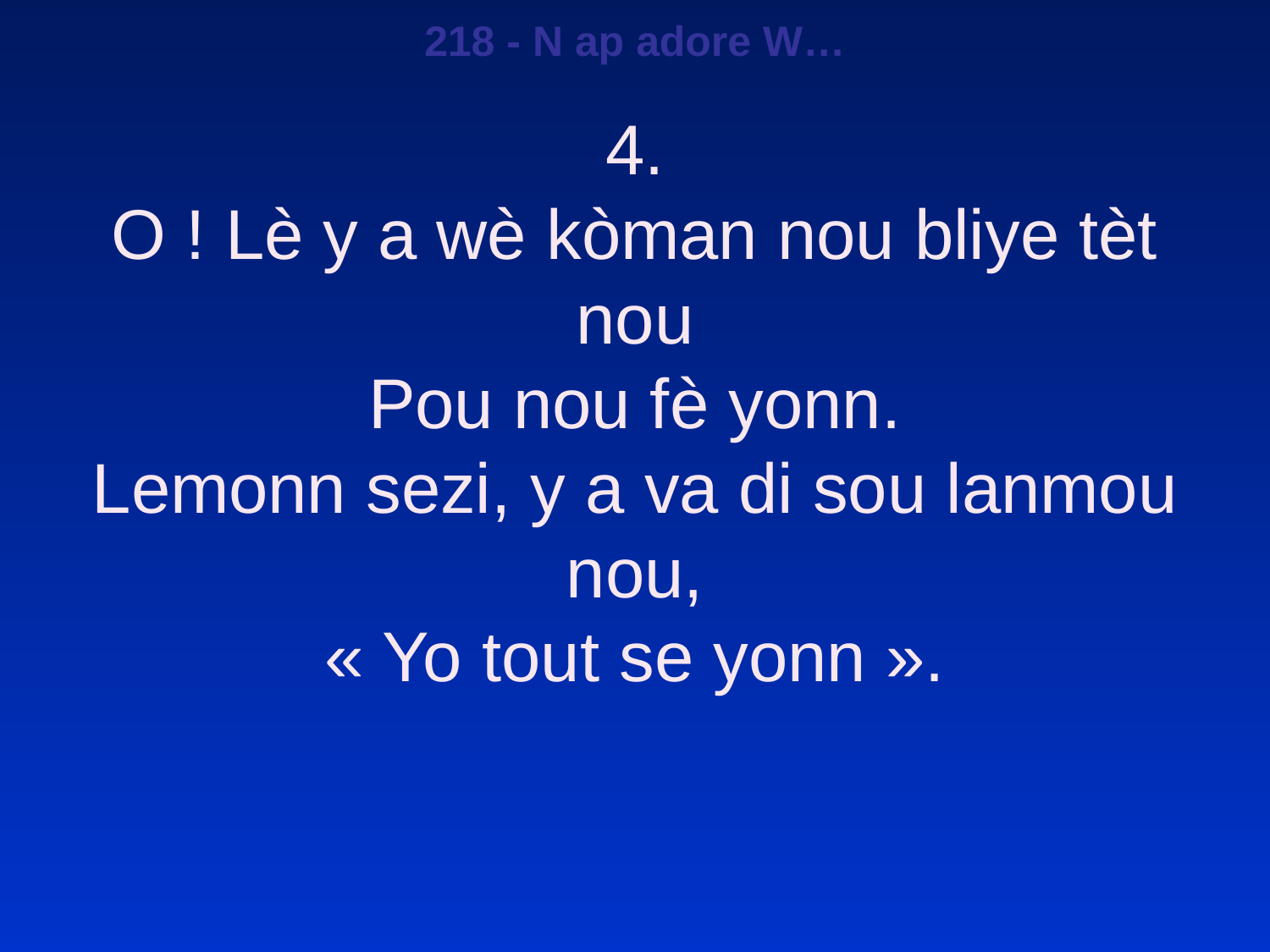

218 - N ap adore W…
4.
O ! Lè y a wè kòman nou bliye tèt nou
Pou nou fè yonn.
Lemonn sezi, y a va di sou lanmou nou,
« Yo tout se yonn ».